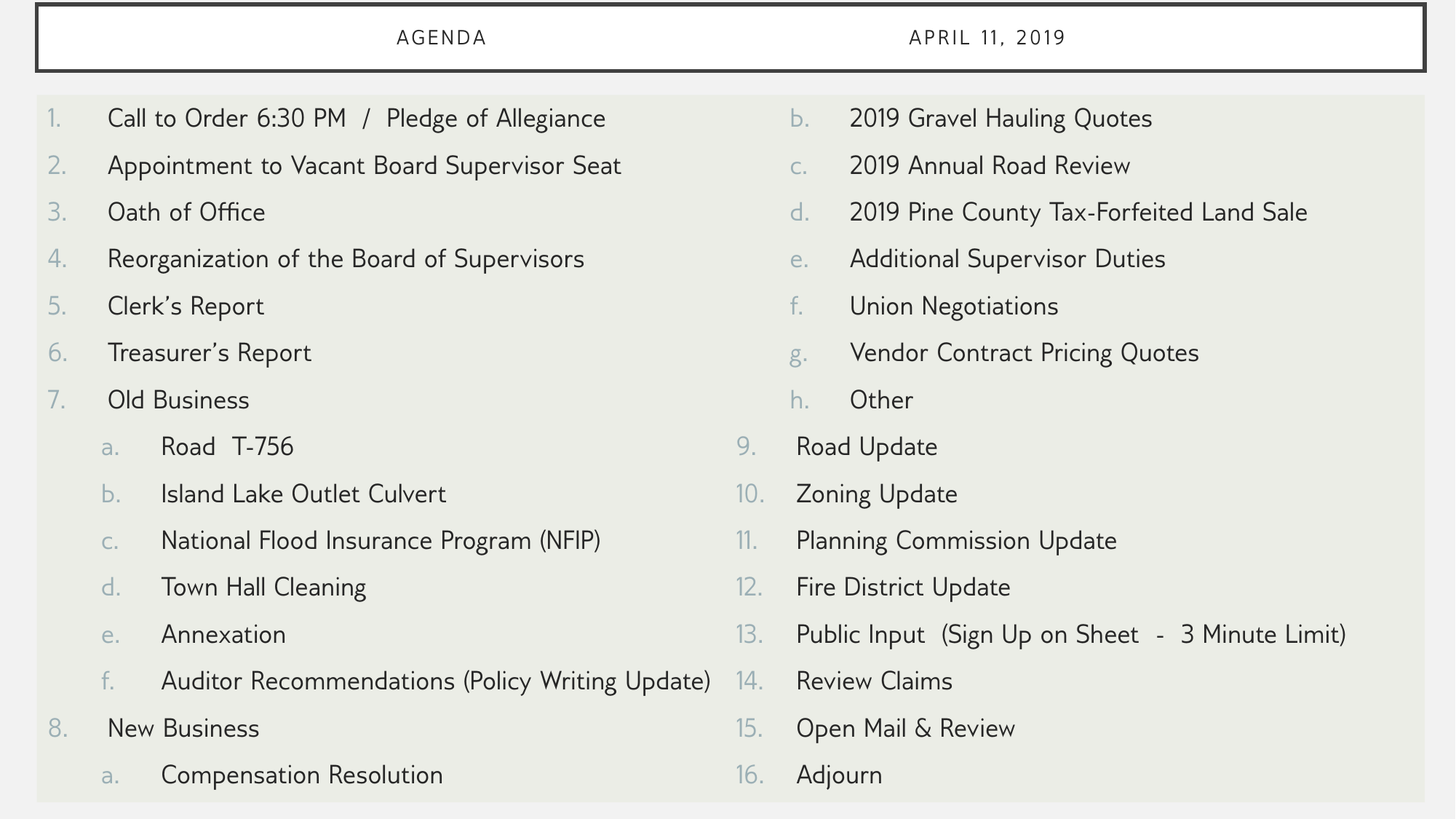

# Agenda	April 11, 2019
Call to Order 6:30 PM  /  Pledge of Allegiance
Appointment to Vacant Board Supervisor Seat
Oath of Office
Reorganization of the Board of Supervisors
Clerk’s Report
Treasurer’s Report
Old Business
Road  T-756
Island Lake Outlet Culvert
National Flood Insurance Program (NFIP)
Town Hall Cleaning
Annexation
Auditor Recommendations (Policy Writing Update)
New Business
Compensation Resolution
2019 Gravel Hauling Quotes
2019 Annual Road Review
2019 Pine County Tax-Forfeited Land Sale
Additional Supervisor Duties
Union Negotiations
Vendor Contract Pricing Quotes
Other
Road Update
Zoning Update
Planning Commission Update
Fire District Update
Public Input  (Sign Up on Sheet  -  3 Minute Limit)
Review Claims
Open Mail & Review
Adjourn